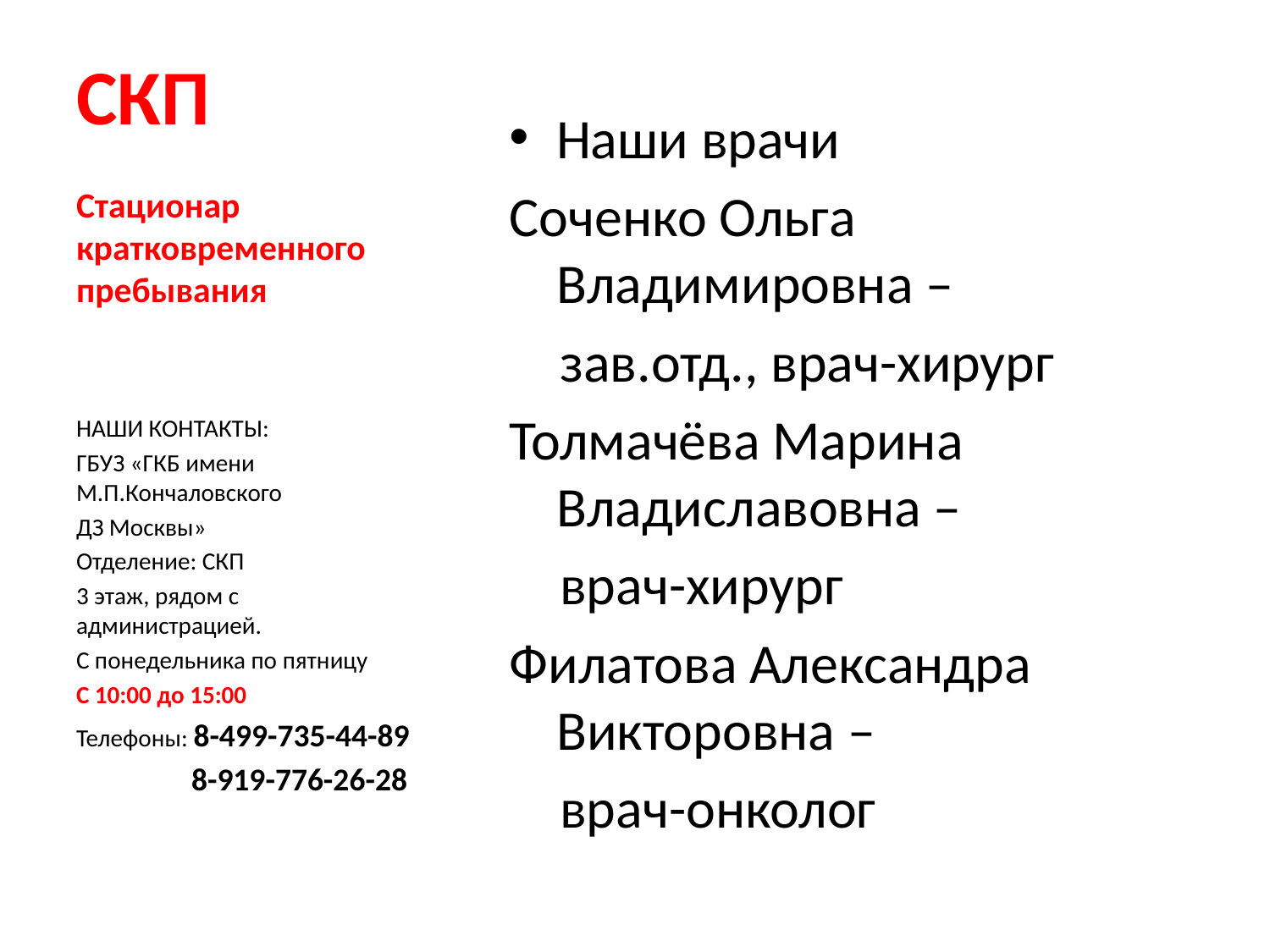

# СКП Стационар кратковременного пребывания
Наши врачи
Соченко Ольга    Владимировна –
    зав.отд., врач-хирург
Толмачёва Марина Владиславовна –
    врач-хирург
Филатова Александра Викторовна –
    врач-онколог
НАШИ КОНТАКТЫ:
ГБУЗ «ГКБ имени М.П.Кончаловского
ДЗ Москвы»
Отделение: СКП
3 этаж, рядом с администрацией.
С понедельника по пятницу
С 10:00 до 15:00
Телефоны: 8-499-735-44-89
                8-919-776-26-28